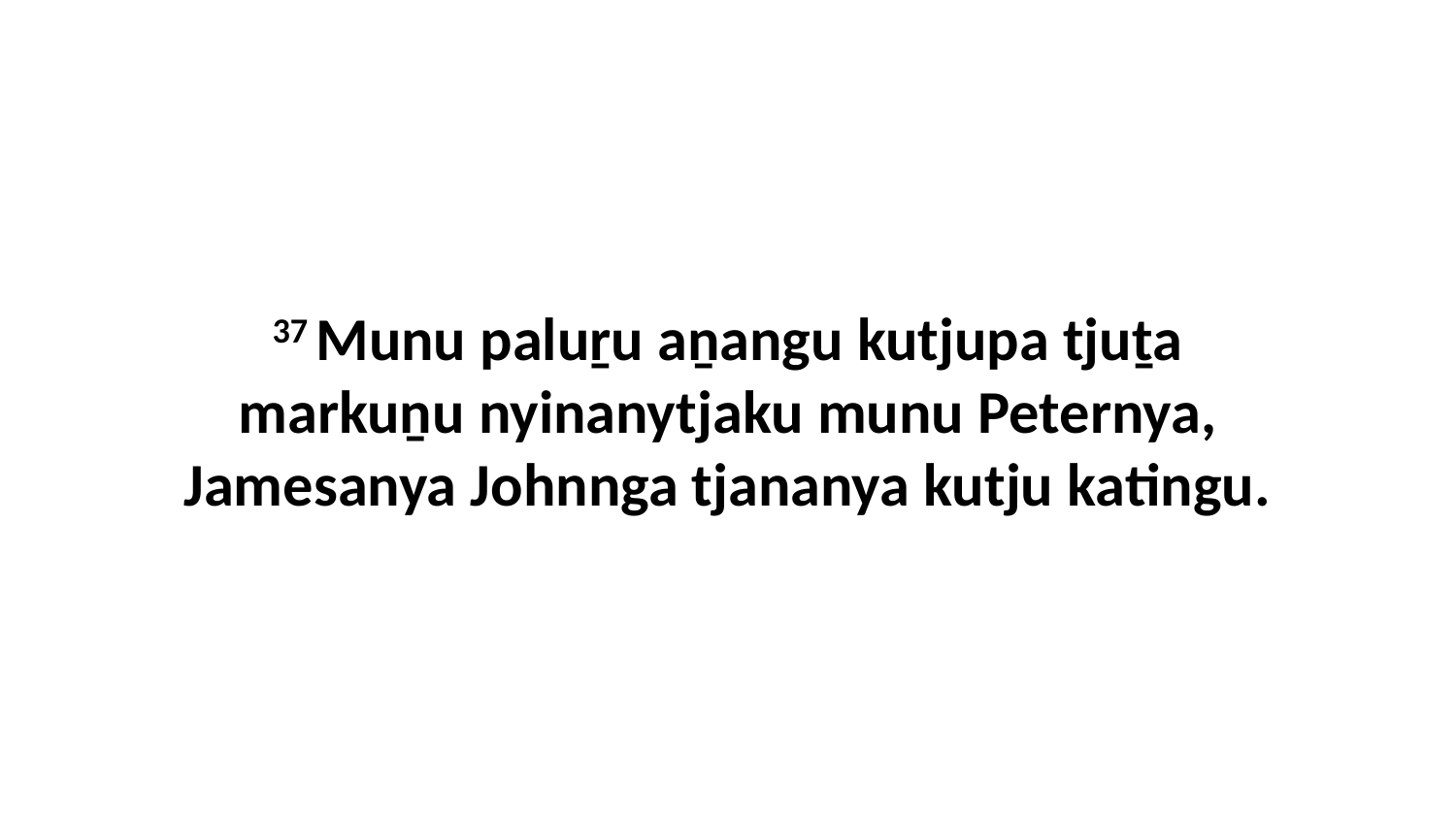

37 Munu paluṟu aṉangu kutjupa tjuṯa markuṉu nyinanytjaku munu Peternya, Jamesanya Johnnga tjananya kutju katingu.